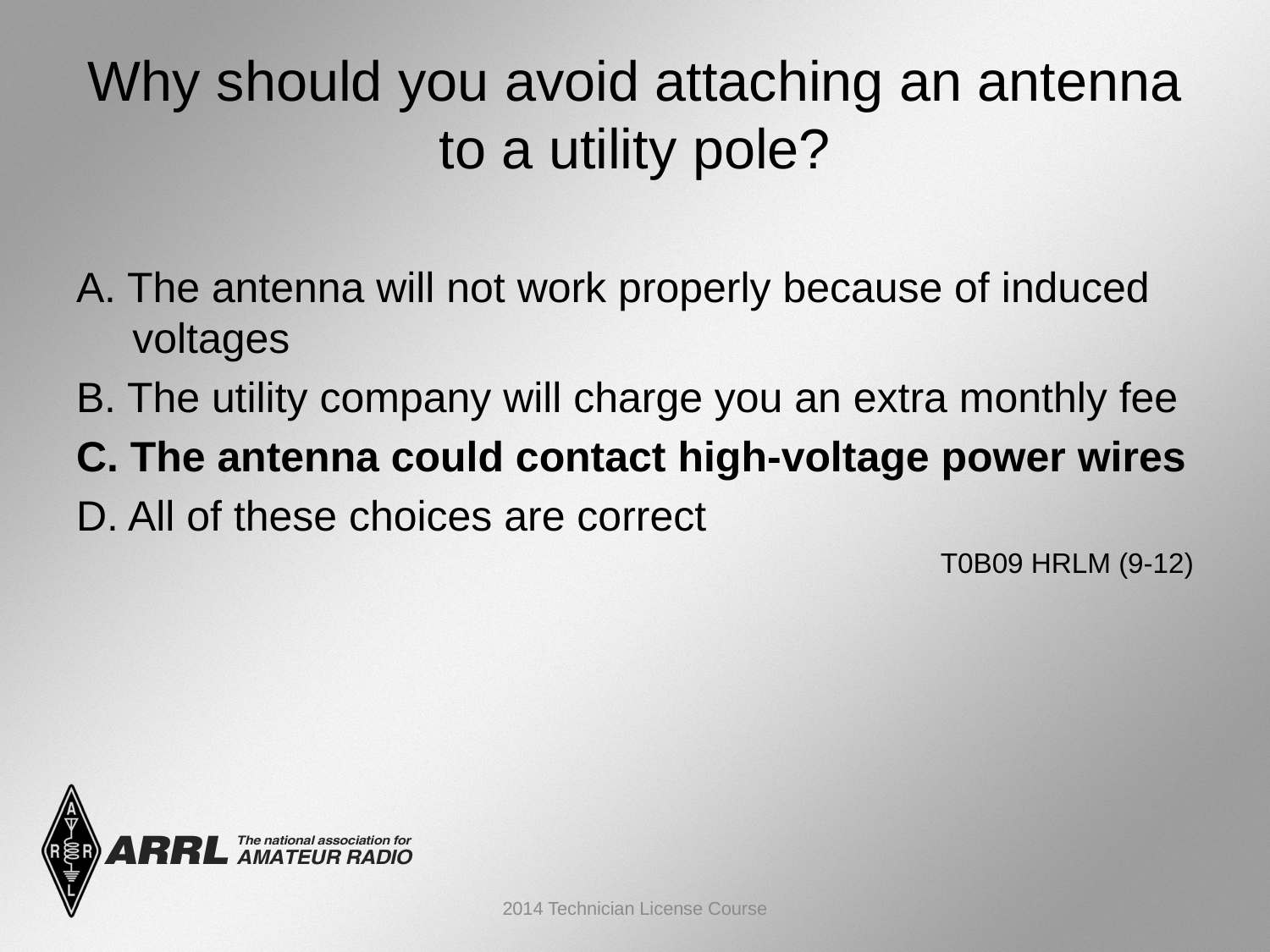

# Why should you avoid attaching an antenna to a utility pole?
A. The antenna will not work properly because of induced voltages
B. The utility company will charge you an extra monthly fee
C. The antenna could contact high-voltage power wires
D. All of these choices are correct
 T0B09 HRLM (9-12)
2014 Technician License Course